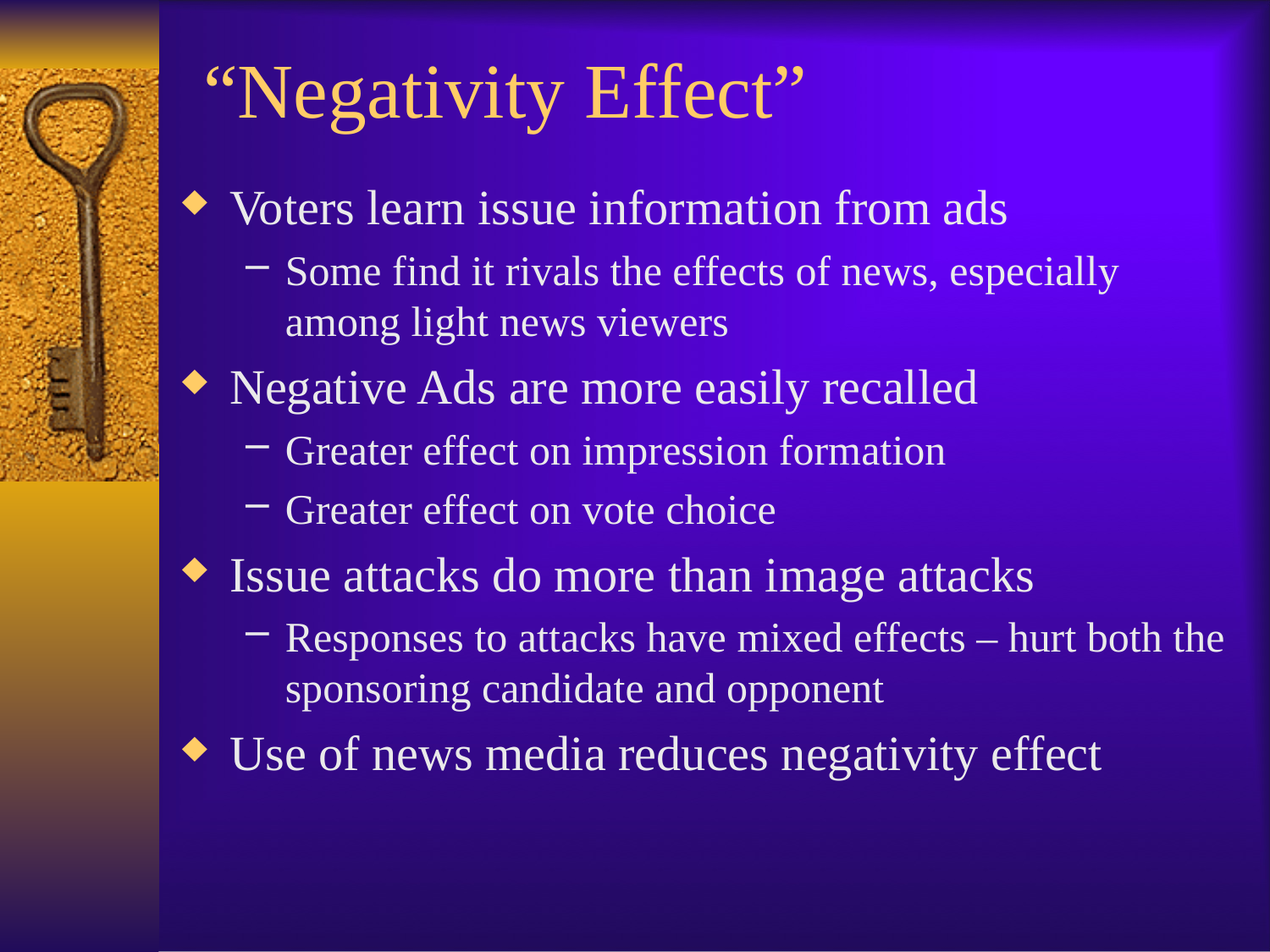

# “Negativity Effect”
Voters learn issue information from ads
Some find it rivals the effects of news, especially among light news viewers
Negative Ads are more easily recalled
Greater effect on impression formation
Greater effect on vote choice
Issue attacks do more than image attacks
Responses to attacks have mixed effects – hurt both the sponsoring candidate and opponent
Use of news media reduces negativity effect